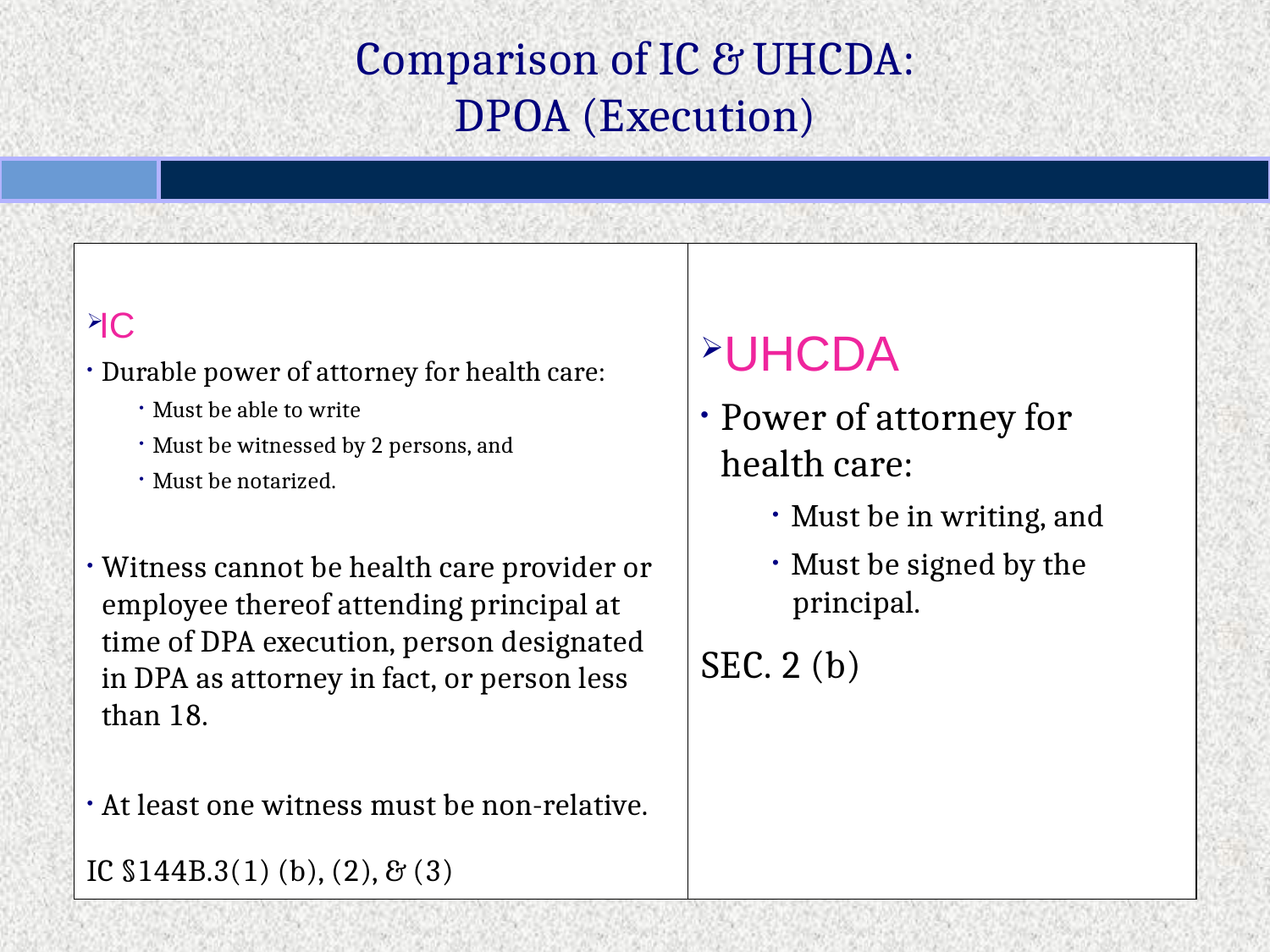

# Comparison of IC & UHCDA: DPOA (Execution)

IC
Durable power of attorney for health care:
Must be able to write
Must be witnessed by 2 persons, and
Must be notarized.

Witness cannot be health care provider or employee thereof attending principal at time of DPA execution, person designated in DPA as attorney in fact, or person less than 18.

At least one witness must be non-relative.

IC §144B.3(1) (b), (2), & (3)

UHCDA
Power of attorney for health care:
Must be in writing, and
Must be signed by the principal.
SEC. 2 (b)